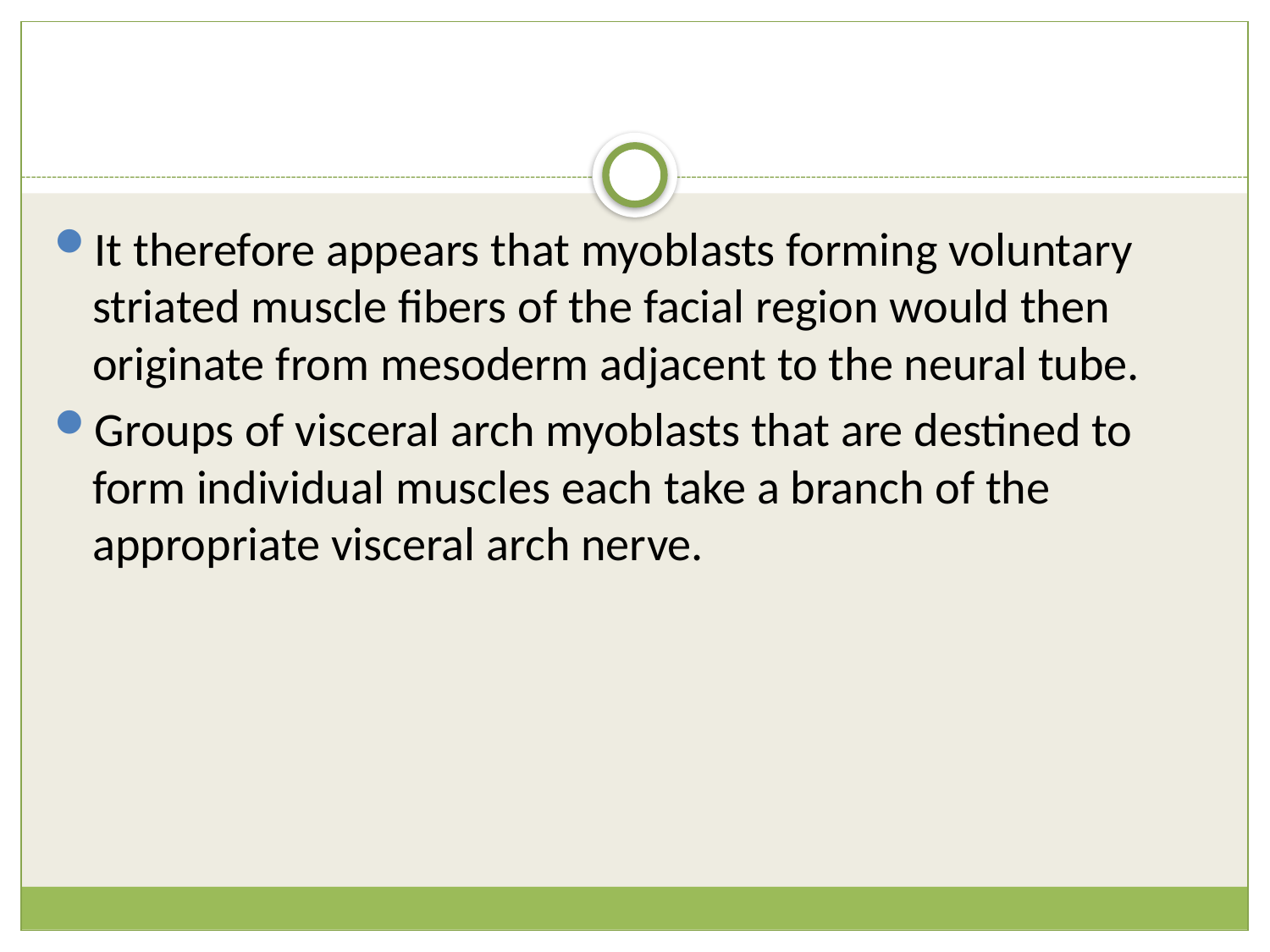

#
It therefore appears that myoblasts forming voluntary striated muscle fibers of the facial region would then originate from mesoderm adjacent to the neural tube.
Groups of visceral arch myoblasts that are destined to form individual muscles each take a branch of the appropriate visceral arch nerve.